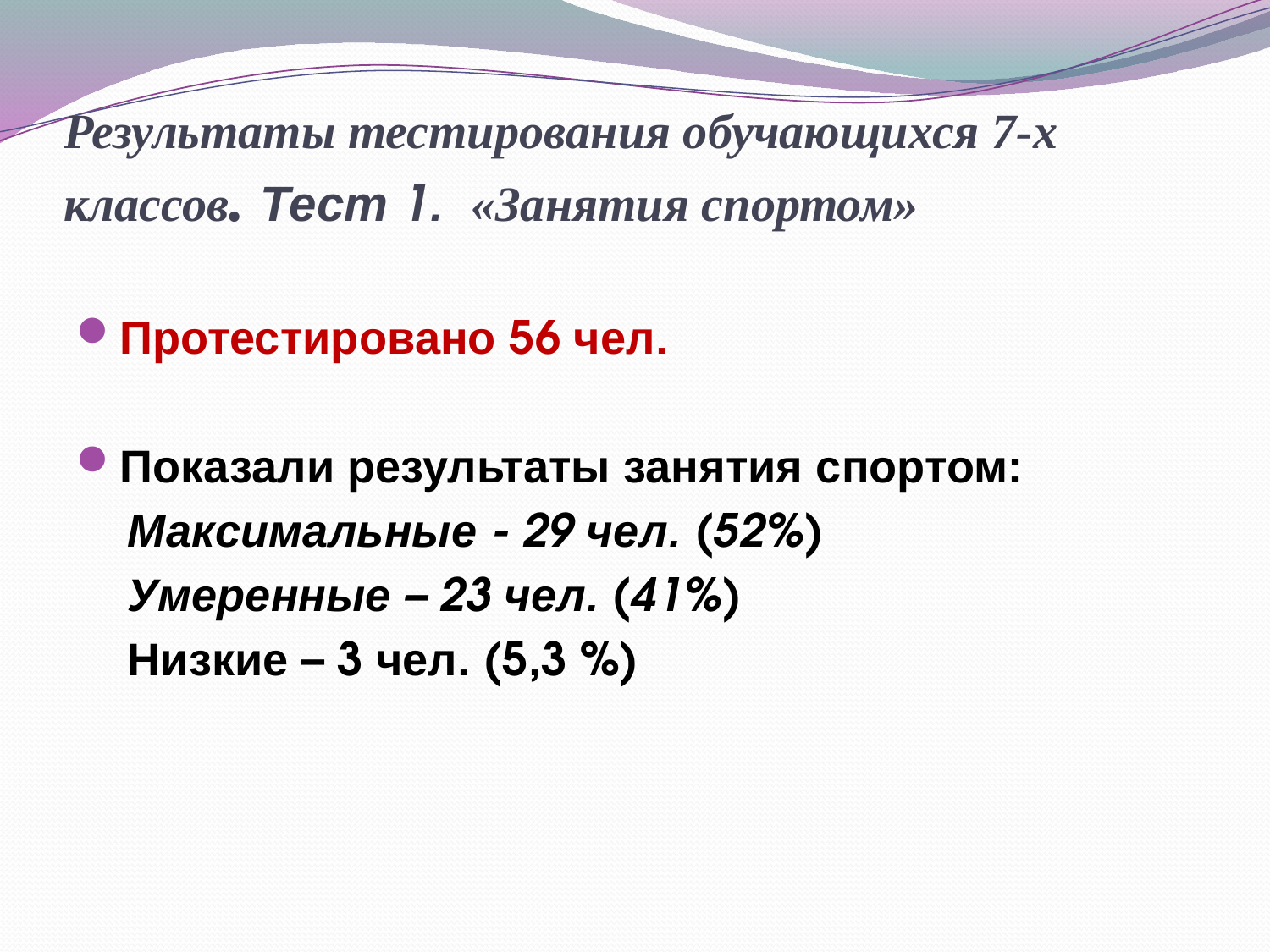

# Результаты тестирования обучающихся 7-х классов. Тест 1.  «Занятия спортом»

Протестировано 56 чел.

Показали результаты занятия спортом:
    Максимальные - 29 чел. (52%)
    Умеренные – 23 чел. (41%)
    Низкие – 3 чел. (5,3 %)